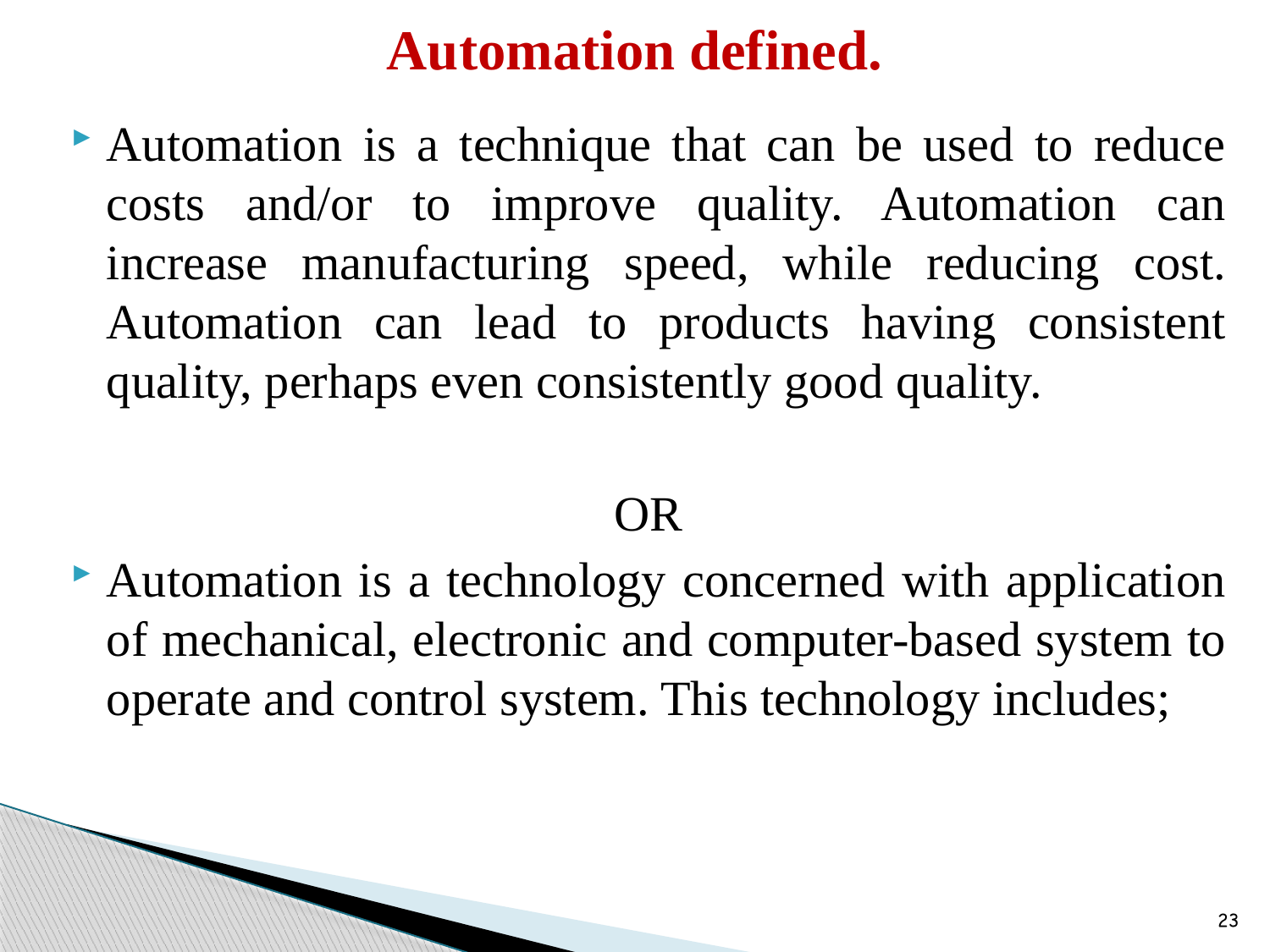

# Automation defined.
Automation is a technique that can be used to reduce costs and/or to improve quality. Automation can increase manufacturing speed, while reducing cost. Automation can lead to products having consistent quality, perhaps even consistently good quality.

OR
Automation is a technology concerned with application of mechanical, electronic and computer-based system to operate and control system. This technology includes;
23